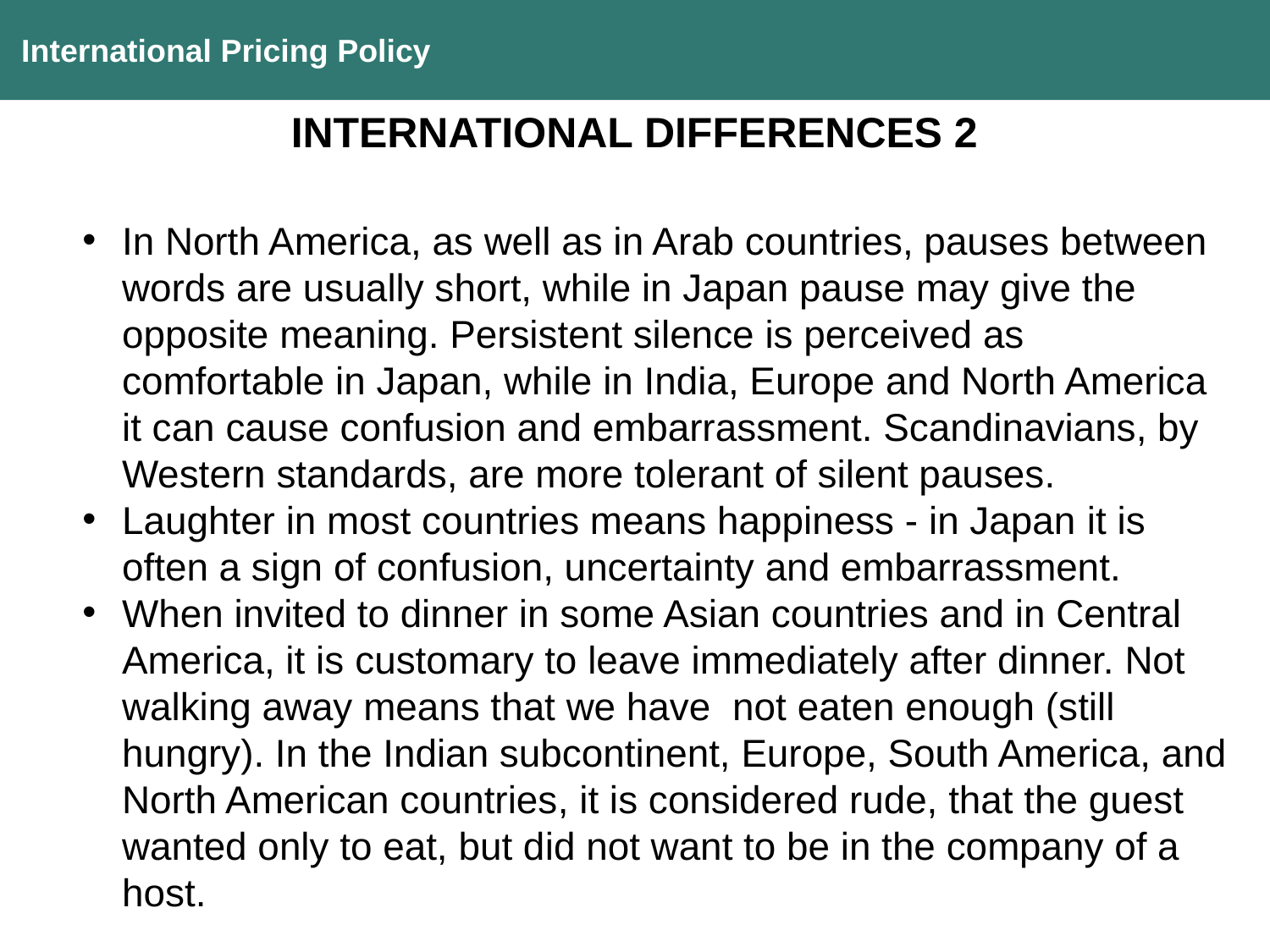

International Pricing Policy
INTERNATIONAL DIFFERENCES 2
In North America, as well as in Arab countries, pauses between words are usually short, while in Japan pause may give the opposite meaning. Persistent silence is perceived as comfortable in Japan, while in India, Europe and North America it can cause confusion and embarrassment. Scandinavians, by Western standards, are more tolerant of silent pauses.
Laughter in most countries means happiness - in Japan it is often a sign of confusion, uncertainty and embarrassment.
When invited to dinner in some Asian countries and in Central America, it is customary to leave immediately after dinner. Not walking away means that we have  not eaten enough (still hungry). In the Indian subcontinent, Europe, South America, and North American countries, it is considered rude, that the guest wanted only to eat, but did not want to be in the company of a host.